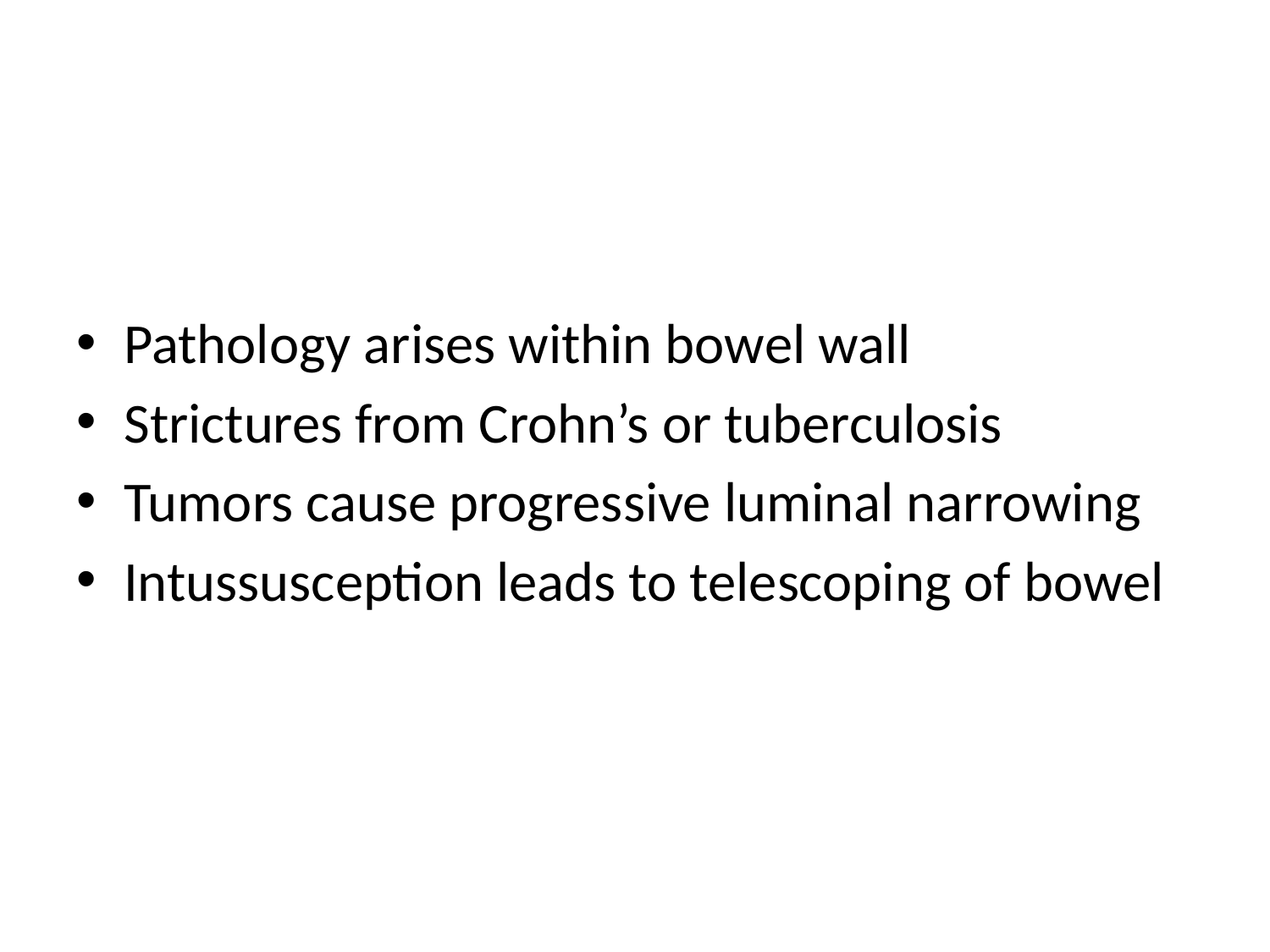

#

Pathology arises within bowel wall
Strictures from Crohn’s or tuberculosis
Tumors cause progressive luminal narrowing
Intussusception leads to telescoping of bowel